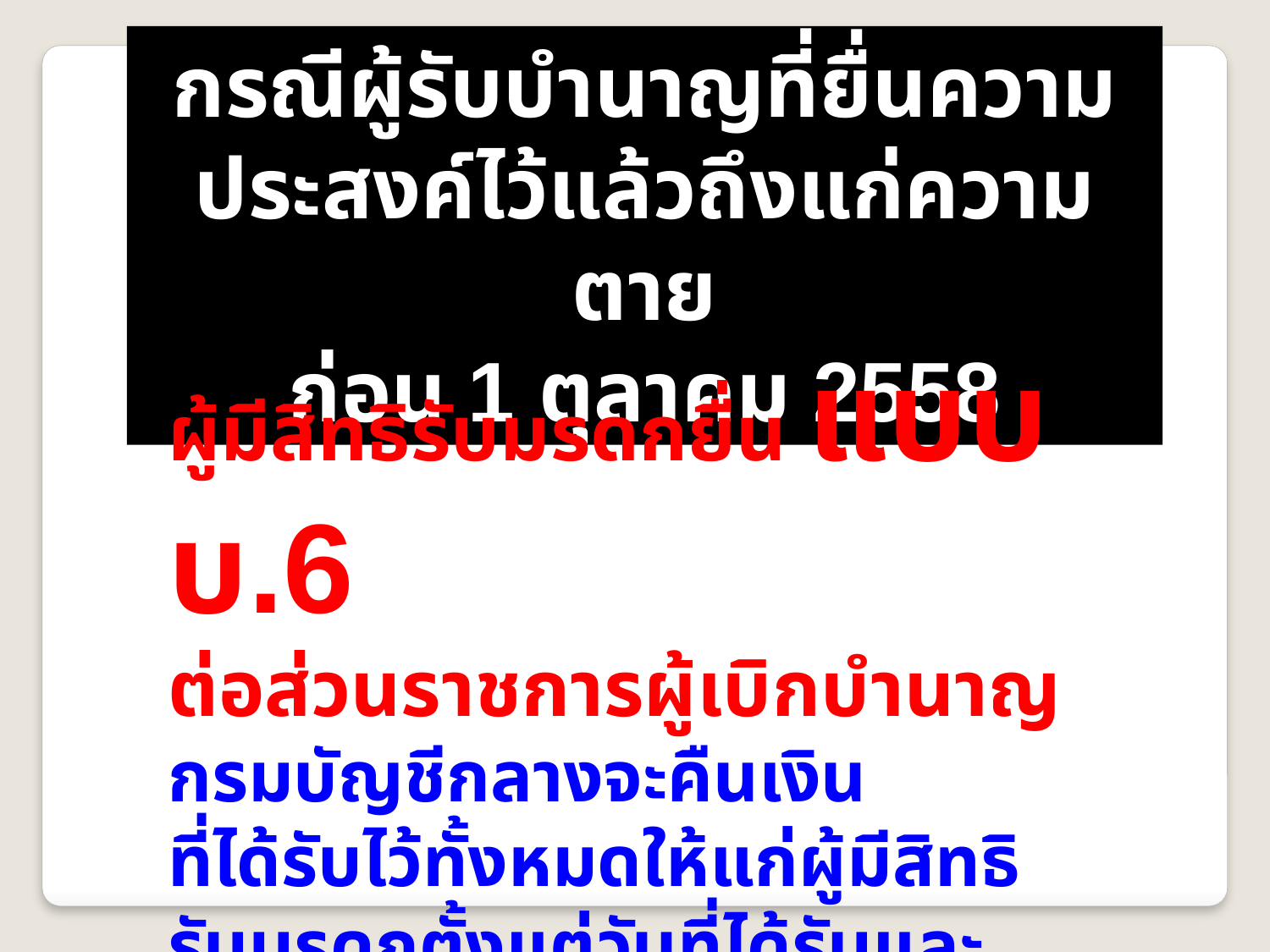

กรณีผู้รับบำนาญที่ยื่นความประสงค์ไว้แล้วถึงแก่ความตาย
ก่อน 1 ตุลาคม 2558
ผู้มีสิทธิรับมรดกยื่น แบบ บ.6
ต่อส่วนราชการผู้เบิกบำนาญ
กรมบัญชีกลางจะคืนเงิน
ที่ได้รับไว้ทั้งหมดให้แก่ผู้มีสิทธิรับมรดกตั้งแต่วันที่ได้รับและตรวจสอบเอกสาร
ถูกต้องแล้วเป็นต้นไป